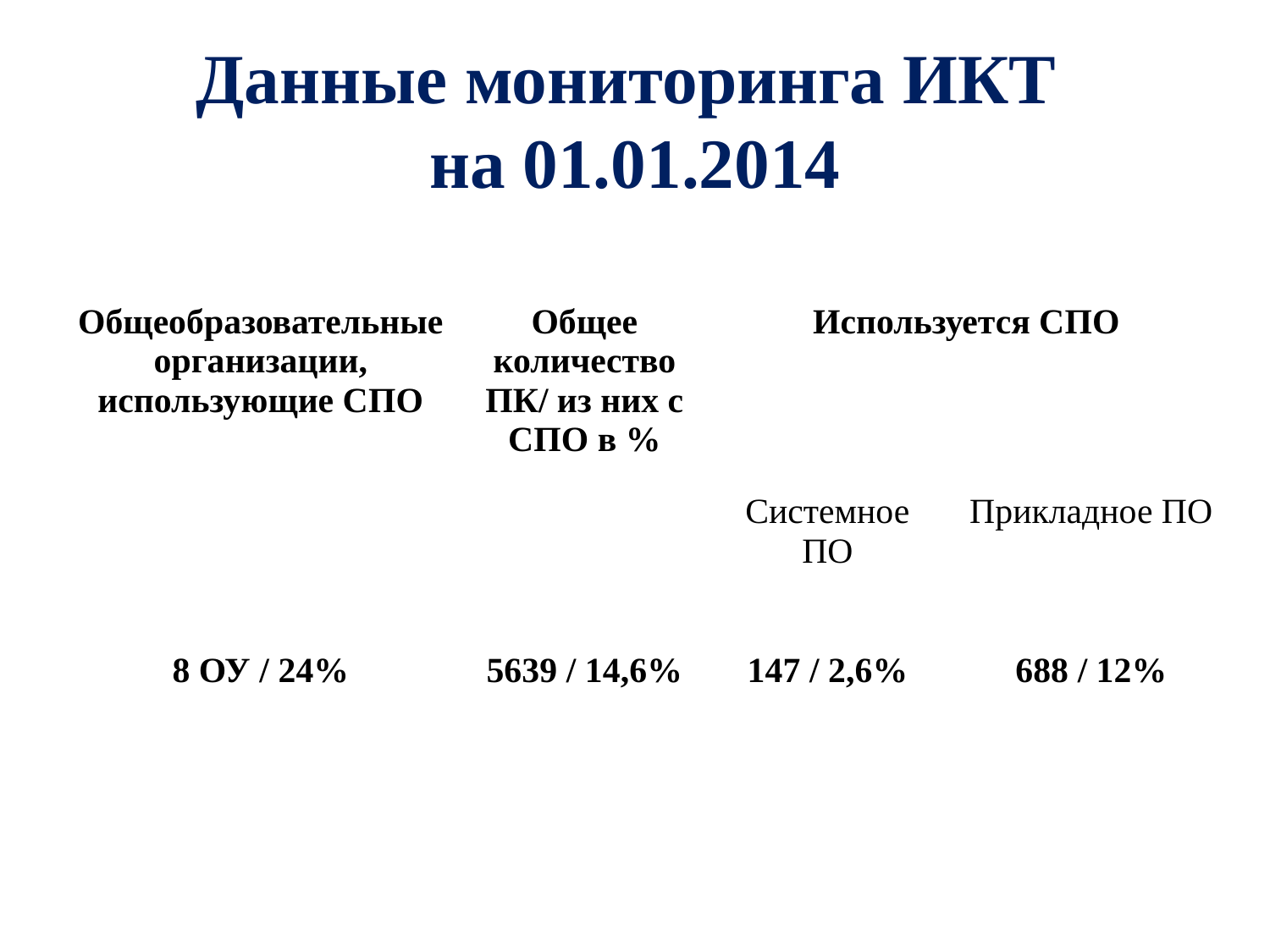

# Данные мониторинга ИКТ на 01.01.2014
| Общеобразовательные организации, использующие СПО | Общее количество ПК/ из них с СПО в % | Используется СПО |  |
| --- | --- | --- | --- |
|  |  | Системное ПО | Прикладное ПО |
| 8 ОУ / 24% | 5639 / 14,6% | 147 / 2,6% | 688 / 12% |